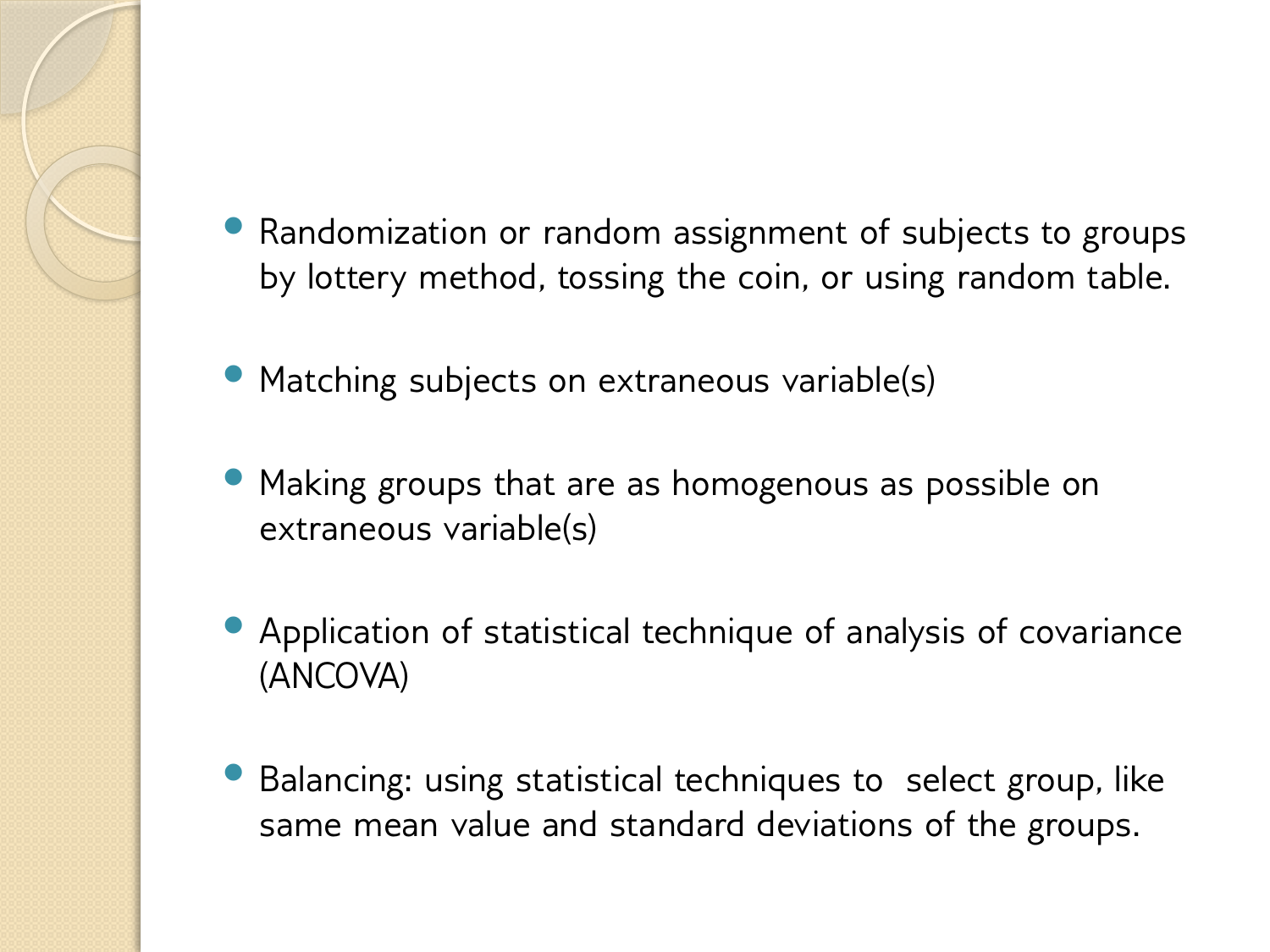

#
Randomization or random assignment of subjects to groups by lottery method, tossing the coin, or using random table.

Matching subjects on extraneous variable(s)

Making groups that are as homogenous as possible on extraneous variable(s)

Application of statistical technique of analysis of covariance (ANCOVA)

Balancing: using statistical techniques to  select group, like same mean value and standard deviations of the groups.